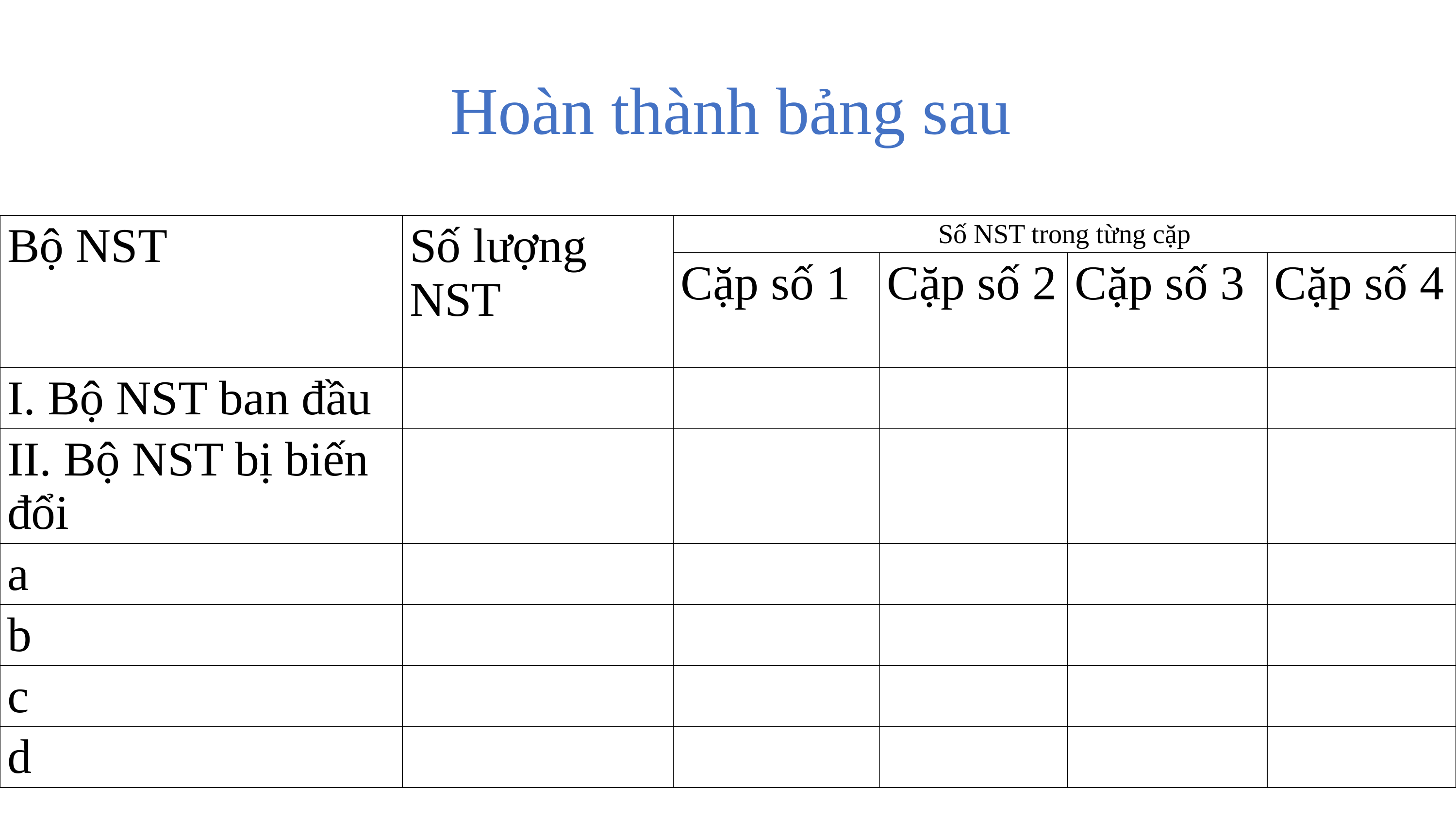

# Hoàn thành bảng sau
| Bộ NST | Số lượng NST | Số NST trong từng cặp |  |  |  |
| --- | --- | --- | --- | --- | --- |
|  |  | Cặp số 1 | Cặp số 2 | Cặp số 3 | Cặp số 4 |
| I. Bộ NST ban đầu |  |  |  |  |  |
| II. Bộ NST bị biến đổi |  |  |  |  |  |
| a |  |  |  |  |  |
| b |  |  |  |  |  |
| c |  |  |  |  |  |
| d |  |  |  |  |  |